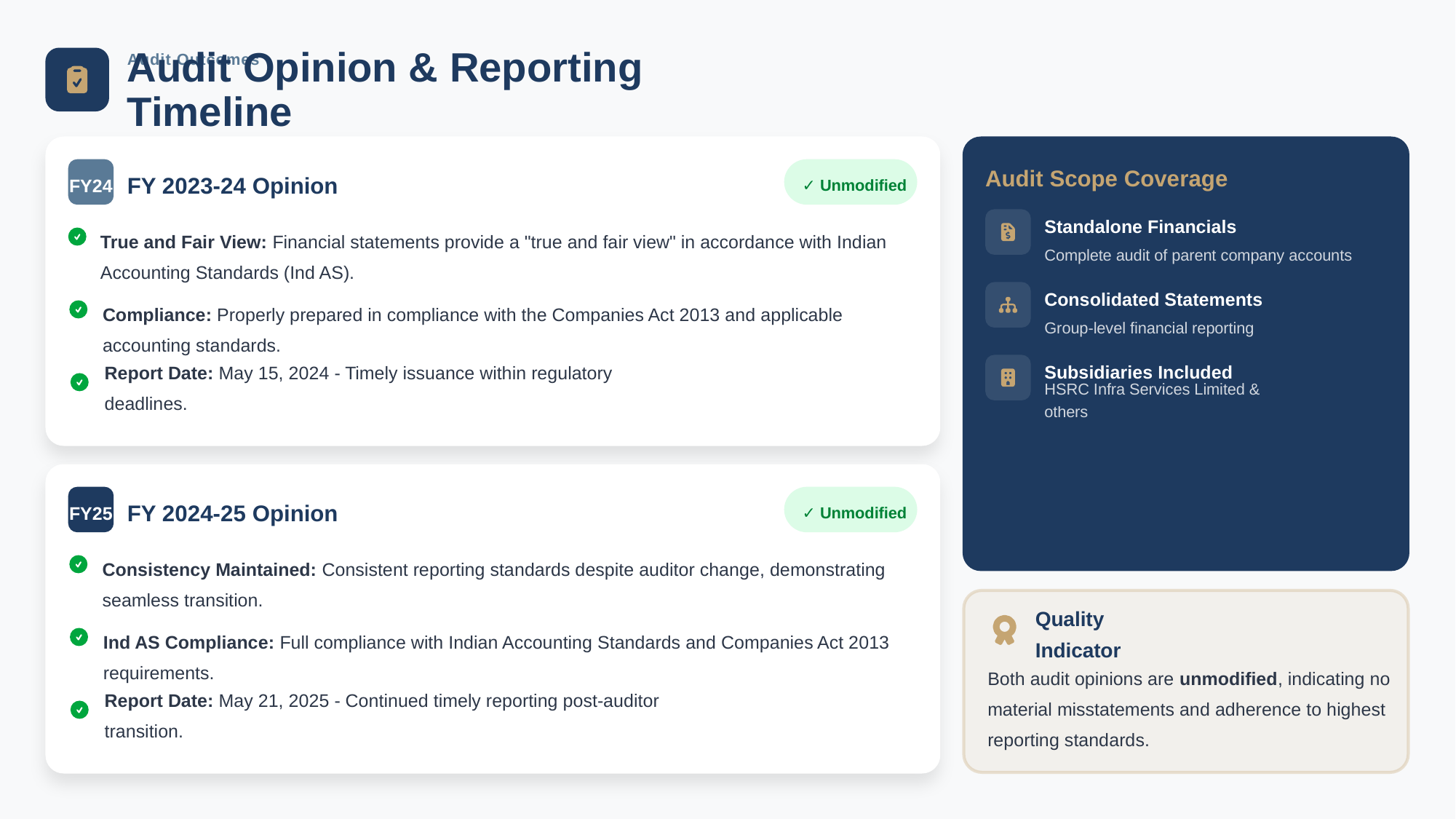

Audit Outcomes

Audit Opinion & Reporting Timeline

FY24

Audit Scope Coverage
FY 2023-24 Opinion
✓ Unmodified

Standalone Financials
True and Fair View: Financial statements provide a "true and fair view" in accordance with Indian Accounting Standards (Ind AS).

Complete audit of parent company accounts

Consolidated Statements
Compliance: Properly prepared in compliance with the Companies Act 2013 and applicable accounting standards.

Group-level financial reporting

Subsidiaries Included
Report Date: May 15, 2024 - Timely issuance within regulatory deadlines.

HSRC Infra Services Limited & others

FY25

FY 2024-25 Opinion
✓ Unmodified
Consistency Maintained: Consistent reporting standards despite auditor change, demonstrating seamless transition.

Quality Indicator

Ind AS Compliance: Full compliance with Indian Accounting Standards and Companies Act 2013 requirements.

Both audit opinions are unmodified, indicating no material misstatements and adherence to highest reporting standards.
Report Date: May 21, 2025 - Continued timely reporting post-auditor transition.